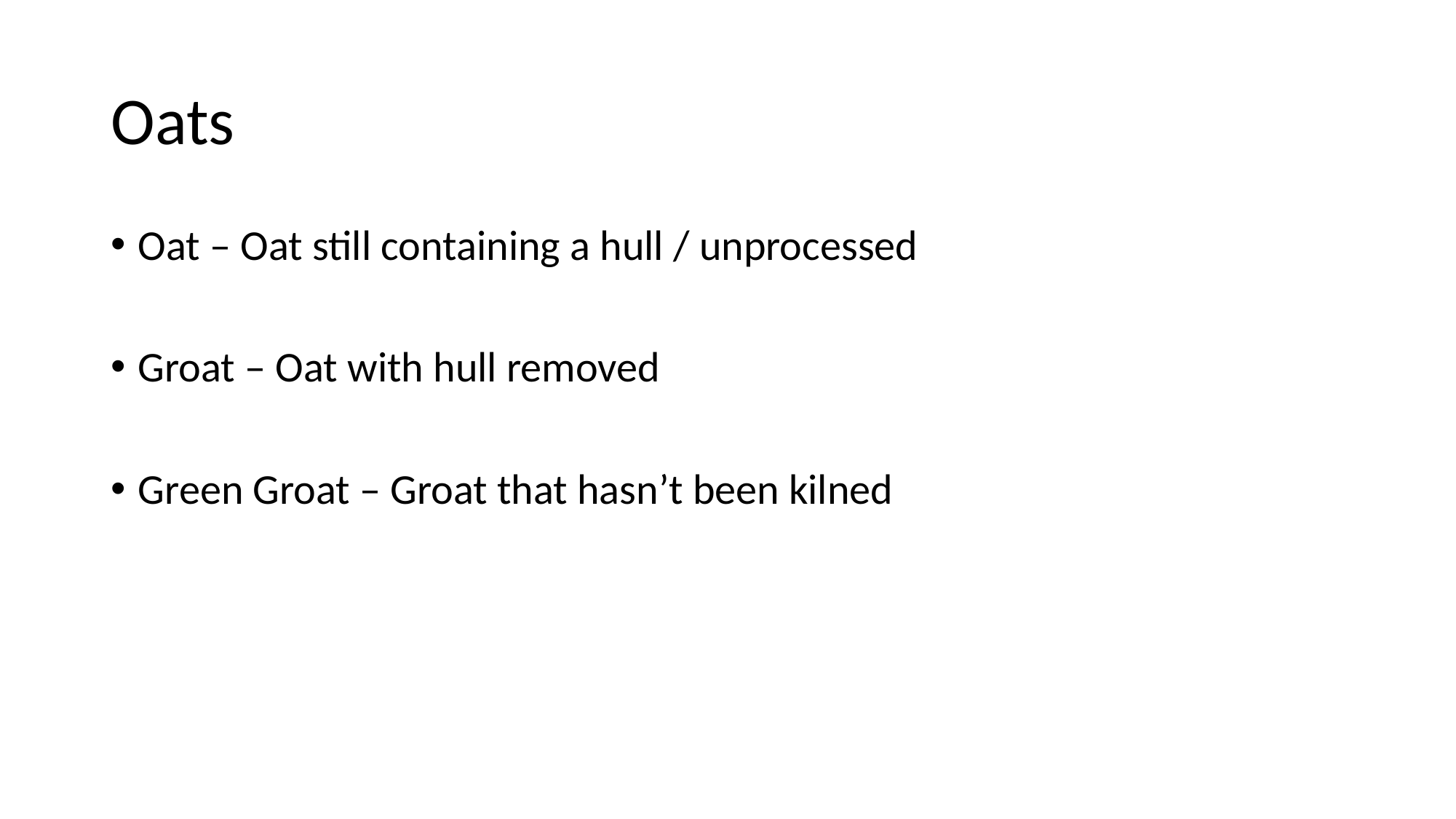

# Oats
Oat – Oat still containing a hull / unprocessed

Groat – Oat with hull removed

Green Groat – Groat that hasn’t been kilned